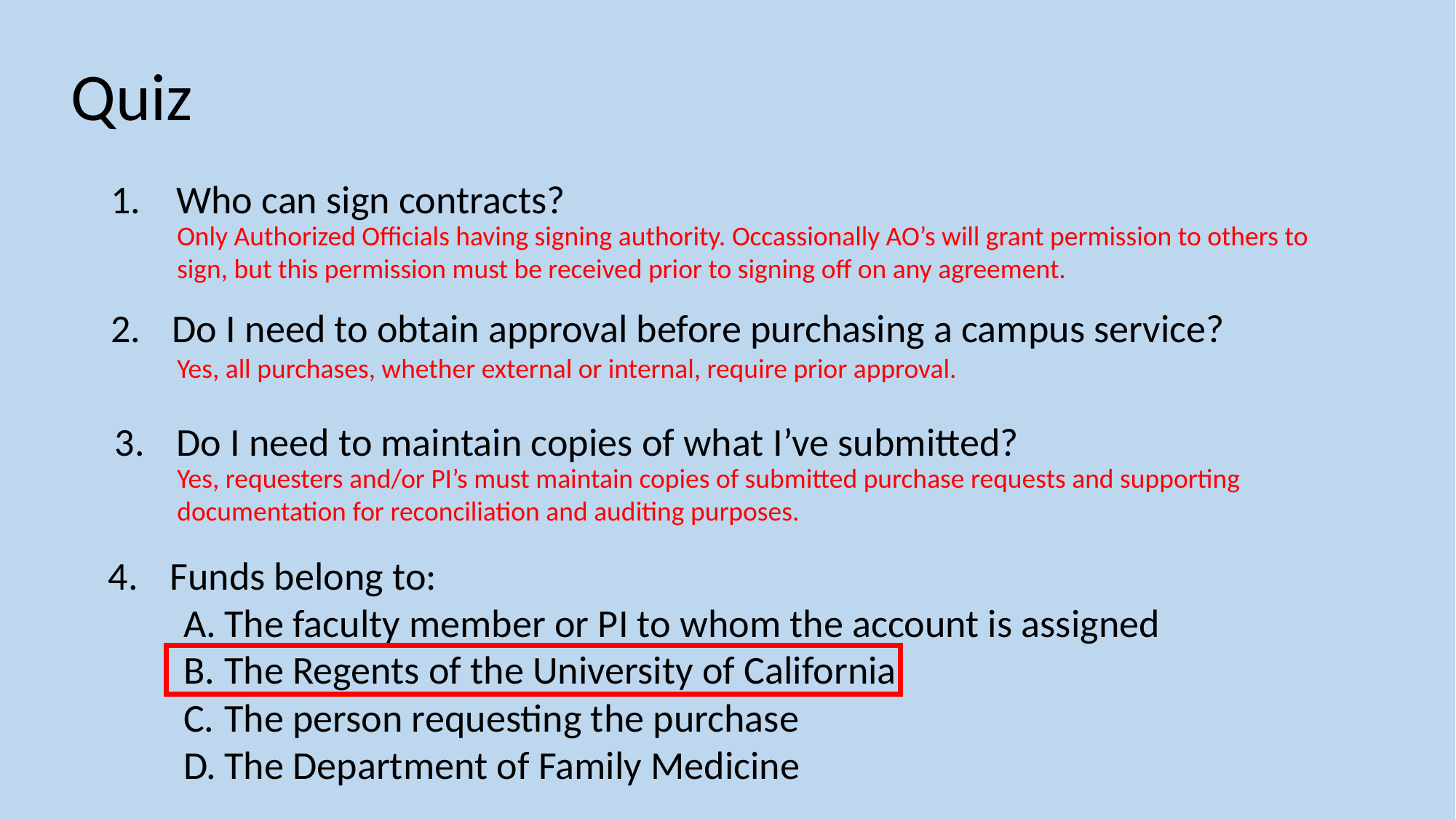

# Quiz
1.    Who can sign contracts?
Only Authorized Officials having signing authority. Occassionally AO’s will grant permission to others to sign, but this permission must be received prior to signing off on any agreement.
Do I need to obtain approval before purchasing a campus service?
Yes, all purchases, whether external or internal, require prior approval.
3. 	Do I need to maintain copies of what I’ve submitted?
Yes, requesters and/or PI’s must maintain copies of submitted purchase requests and supporting documentation for reconciliation and auditing purposes.
Funds belong to:
The faculty member or PI to whom the account is assigned
The Regents of the University of California
The person requesting the purchase
The Department of Family Medicine